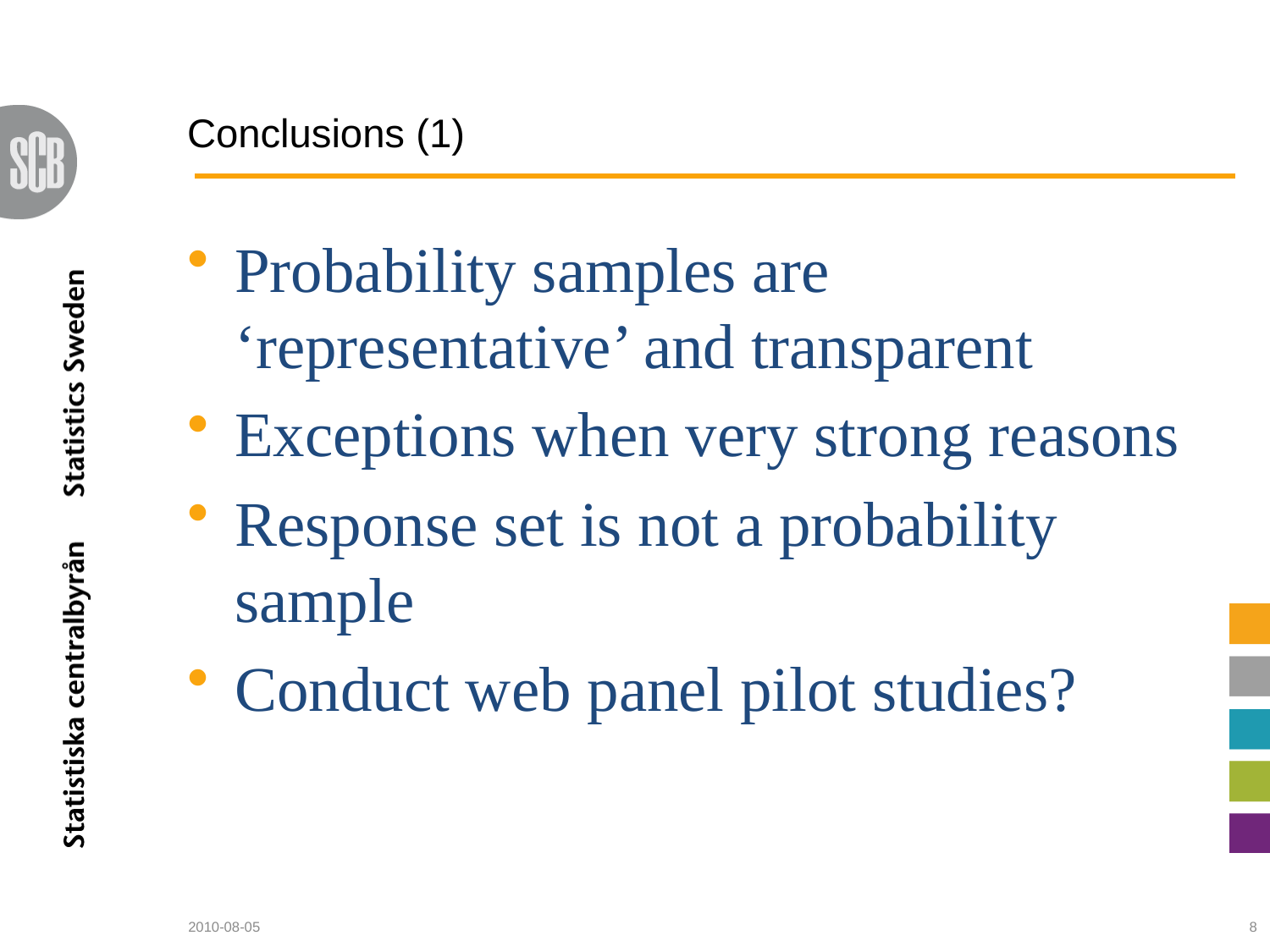

# Conclusions (1)
Probability samples are ‘representative’ and transparent
Exceptions when very strong reasons
Response set is not a probability sample
Conduct web panel pilot studies?

2010-08-05
8